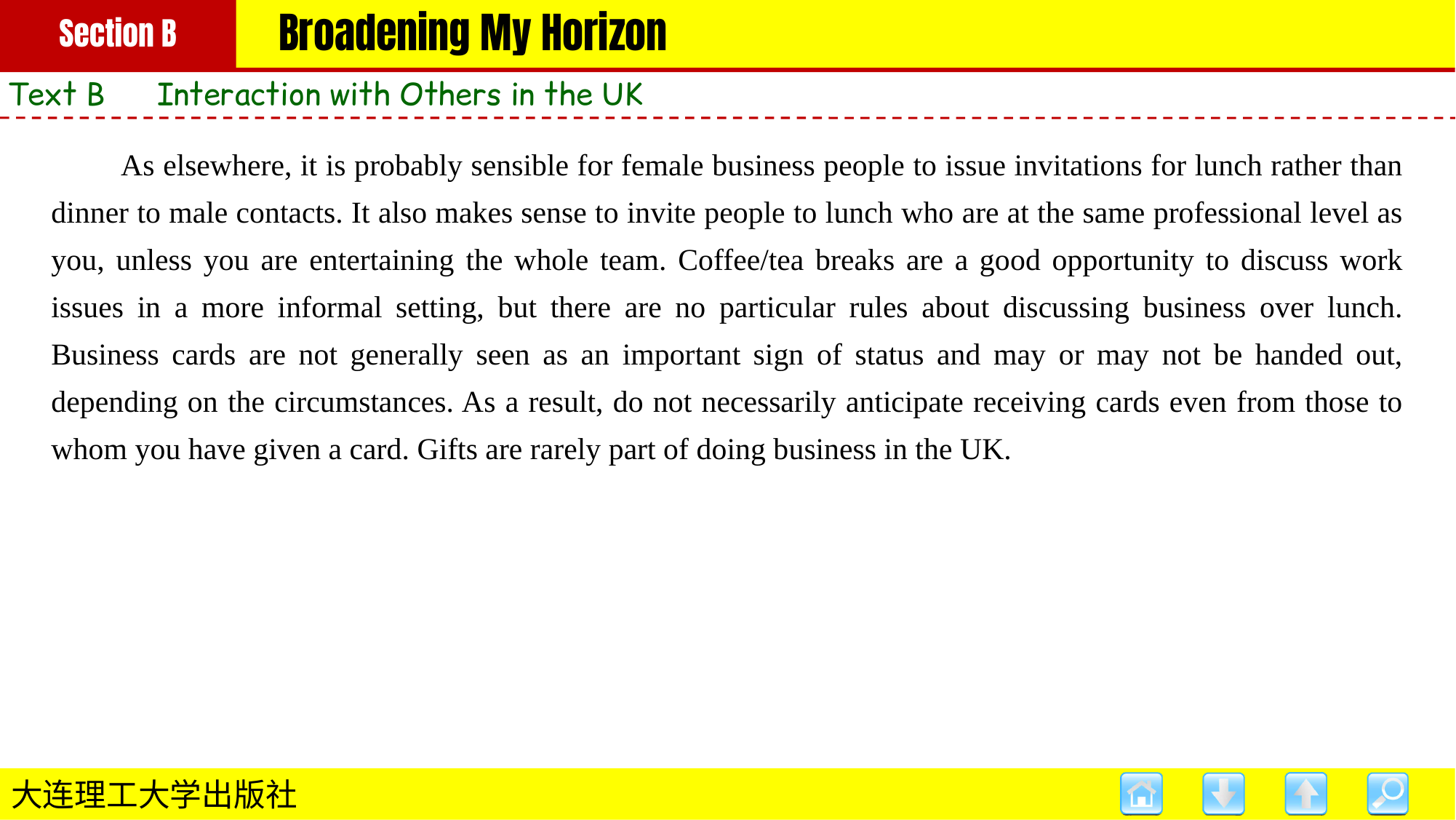

Section B
# Broadening My Horizon
Text B　 Interaction with Others in the UK
　　As elsewhere, it is probably sensible for female business people to issue invitations for lunch rather than dinner to male contacts. It also makes sense to invite people to lunch who are at the same professional level as you, unless you are entertaining the whole team. Coffee/tea breaks are a good opportunity to discuss work issues in a more informal setting, but there are no particular rules about discussing business over lunch. Business cards are not generally seen as an important sign of status and may or may not be handed out, depending on the circumstances. As a result, do not necessarily anticipate receiving cards even from those to whom you have given a card. Gifts are rarely part of doing business in the UK.